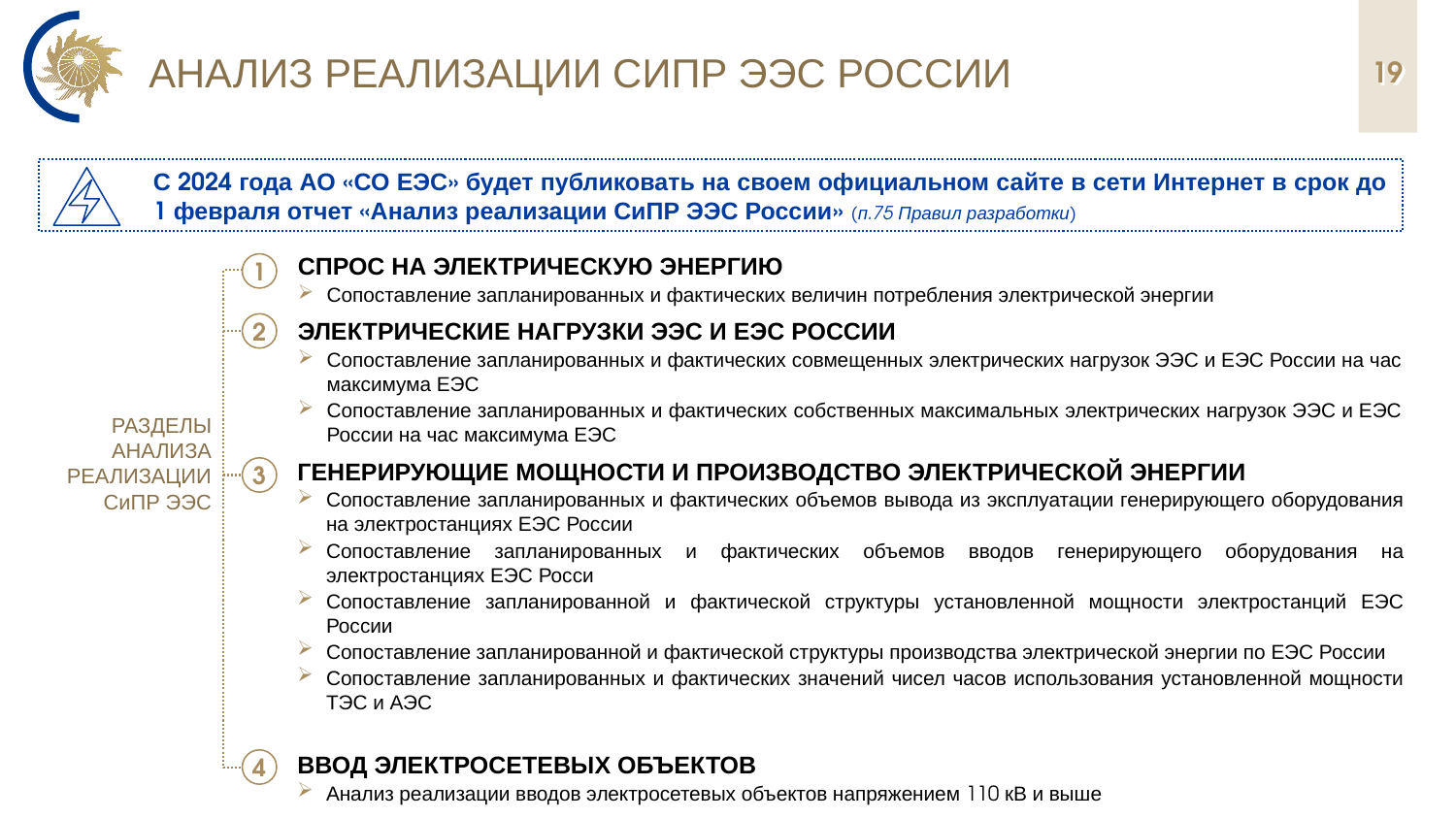

# Анализ реализации СиПР ЭЭС России
19
С 2024 года АО «СО ЕЭС» будет публиковать на своем официальном сайте в сети Интернет в срок до 1 февраля отчет «Анализ реализации СиПР ЭЭС России» (п.75 Правил разработки)

Спрос на электрическую энергию
Сопоставление запланированных и фактических величин потребления электрической энергии
1

Электрические нагрузки ЭЭС и ЕЭС России
Сопоставление запланированных и фактических совмещенных электрических нагрузок ЭЭС и ЕЭС России на час максимума ЕЭС
Сопоставление запланированных и фактических собственных максимальных электрических нагрузок ЭЭС и ЕЭС России на час максимума ЕЭС
2
РАЗДЕЛЫ АНАЛИЗА РЕАЛИЗАЦИИ СиПР ЭЭС
Генерирующие мощности и производство электрической энергии
Сопоставление запланированных и фактических объемов вывода из эксплуатации генерирующего оборудования на электростанциях ЕЭС России
Сопоставление запланированных и фактических объемов вводов генерирующего оборудования на электростанциях ЕЭС Росси
Сопоставление запланированной и фактической структуры установленной мощности электростанций ЕЭС России
Сопоставление запланированной и фактической структуры производства электрической энергии по ЕЭС России
Сопоставление запланированных и фактических значений чисел часов использования установленной мощности ТЭС и АЭС
3
Ввод электросетевых объектов
Анализ реализации вводов электросетевых объектов напряжением 110 кВ и выше
4